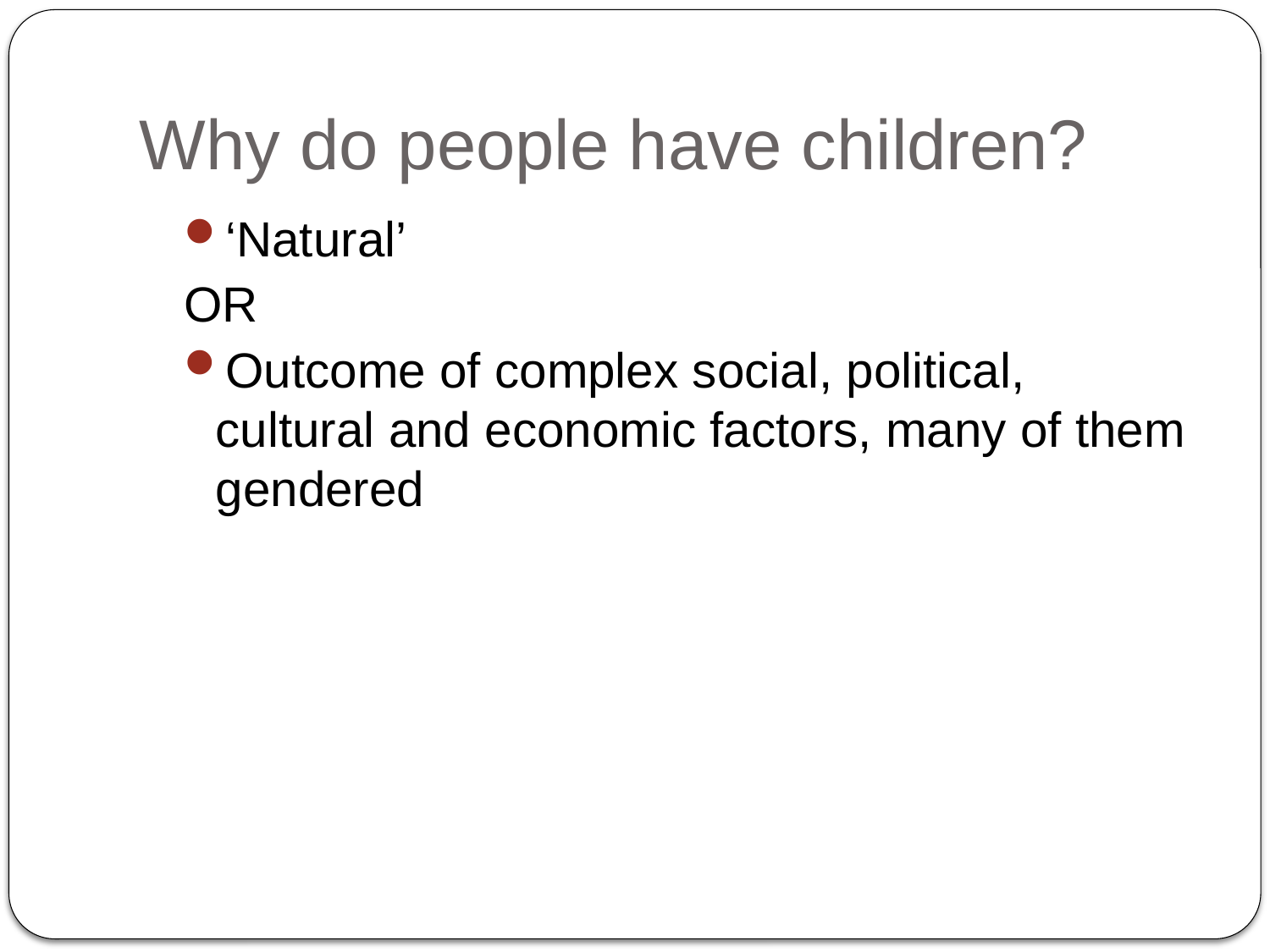

# Why do people have children?
‘Natural’
OR
Outcome of complex social, political, cultural and economic factors, many of them gendered